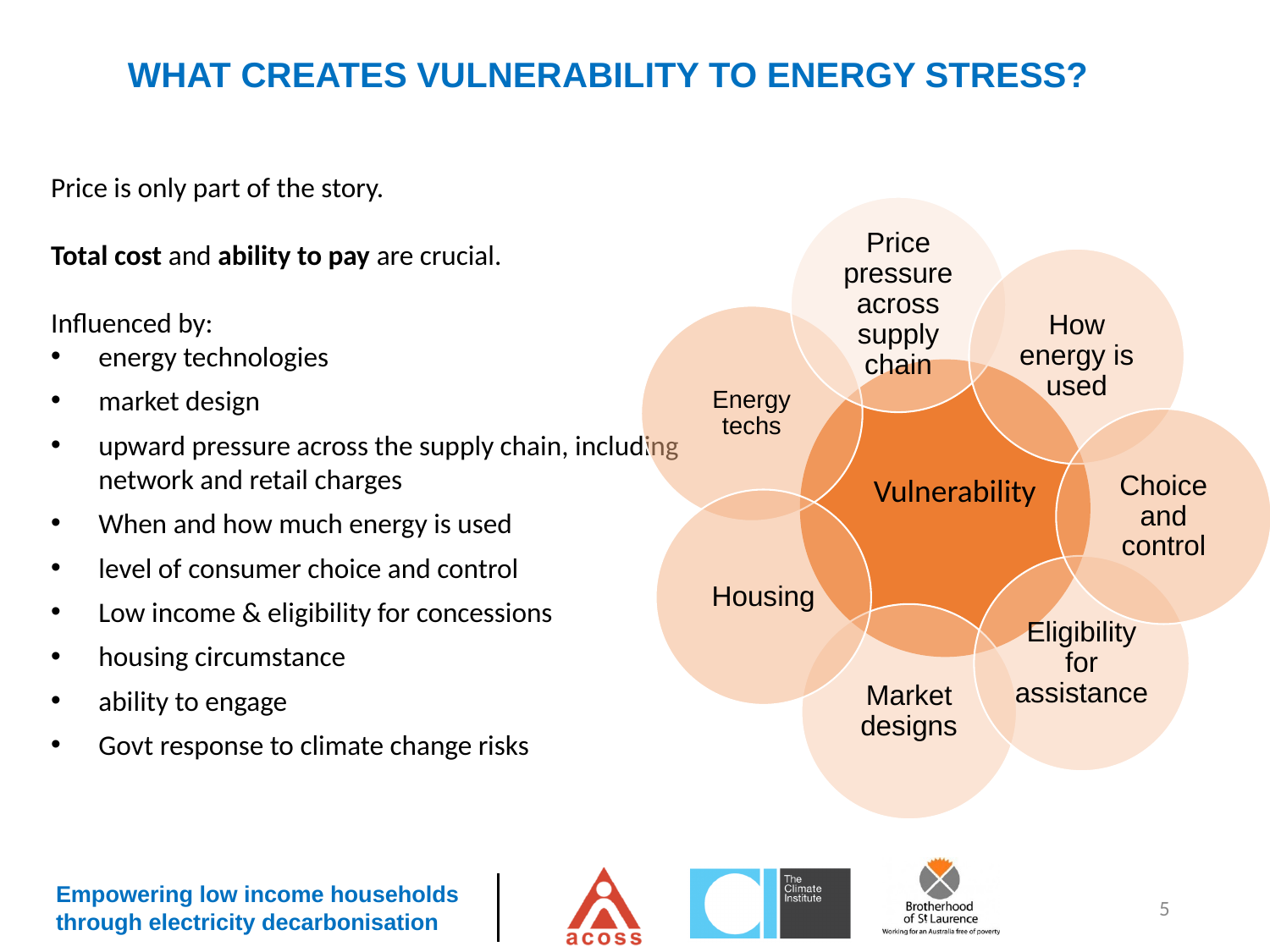

WHAT CREATES VULNERABILITY TO ENERGY STRESS?
Price is only part of the story.

Total cost and ability to pay are crucial.

Influenced by:
energy technologies
market design
upward pressure across the supply chain, including network and retail charges
When and how much energy is used
level of consumer choice and control
Low income & eligibility for concessions
housing circumstance
ability to engage
Govt response to climate change risks
Energy techs
Market designs
Price pressure across supply chain
How energy is used
Eligibility for assistance
Housing
Choice and control

Vulnerability
5